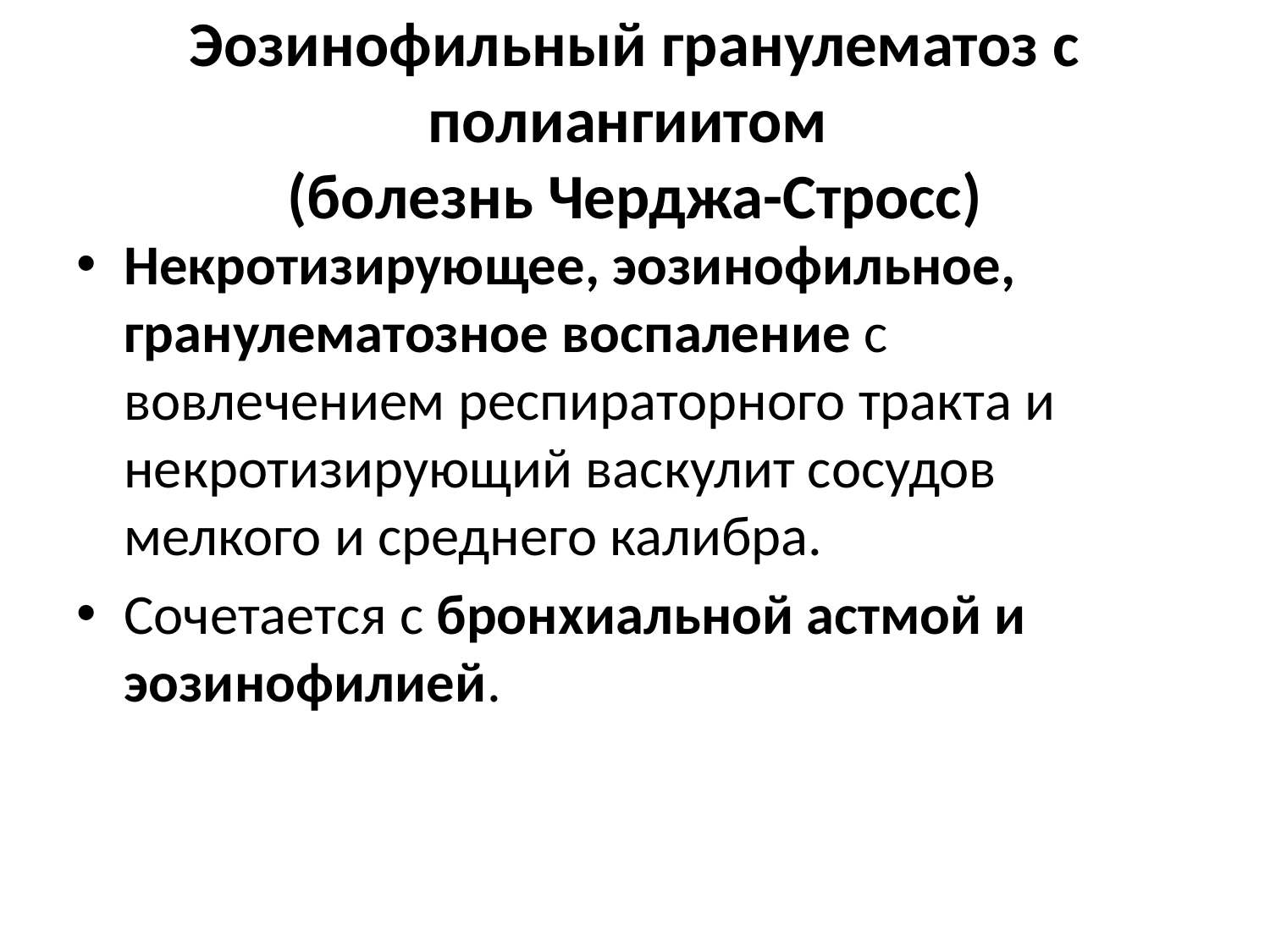

# Эозинофильный гранулематоз с полиангиитом (болезнь Черджа-Стросс)
Некротизирующее, эозинофильное, гранулематозное воспаление с вовлечением респираторного тракта и некротизирующий васкулит сосудов мелкого и среднего калибра.
Сочетается с бронхиальной астмой и эозинофилией.